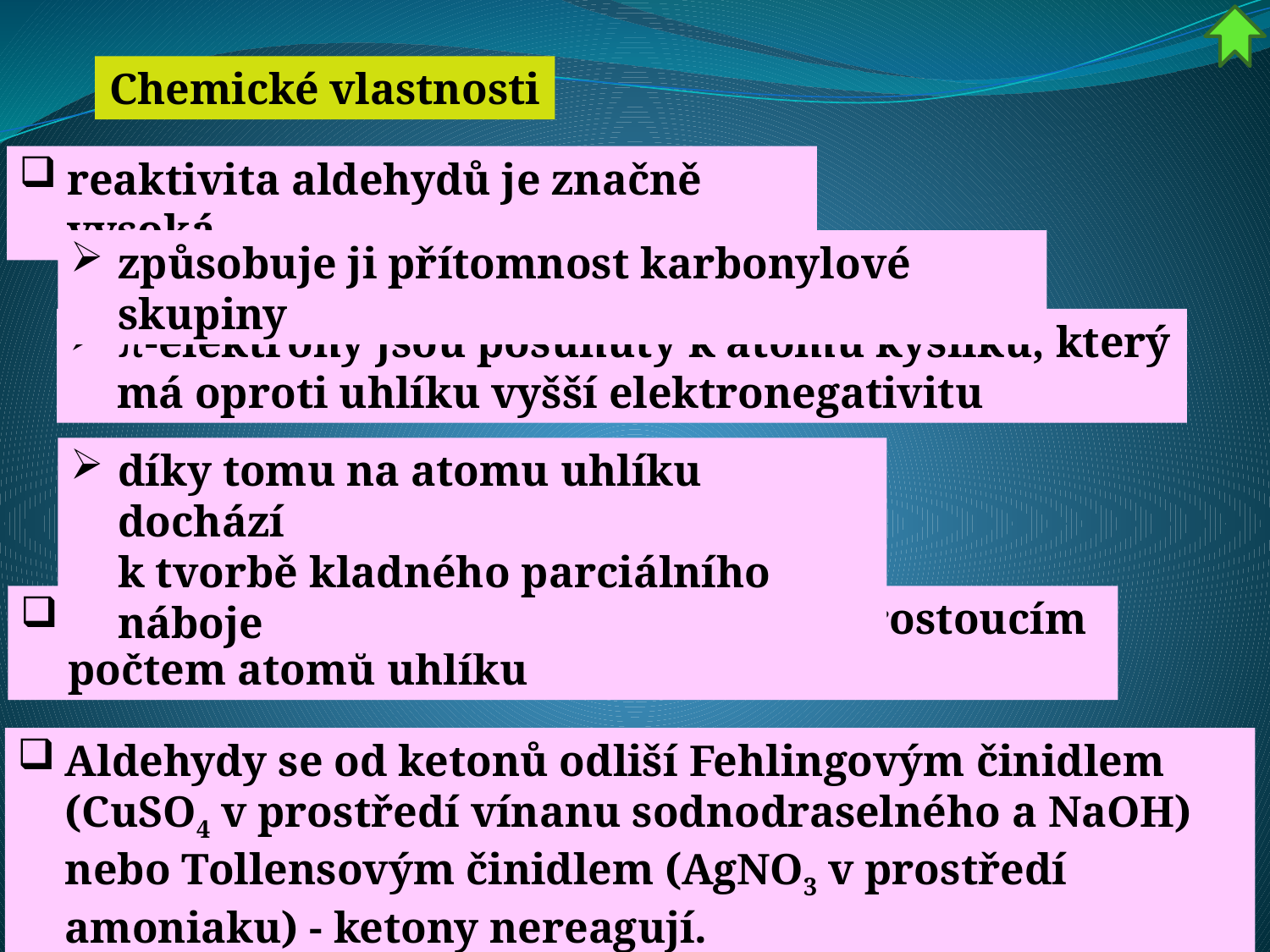

Chemické vlastnosti
reaktivita aldehydů je značně vysoká
způsobuje ji přítomnost karbonylové skupiny
π-elektrony jsou posunuty k atomu kyslíku, který má oproti uhlíku vyšší elektronegativitu
díky tomu na atomu uhlíku dochází
k tvorbě kladného parciálního náboje
reaktivita aldehydů postupně klesá s rostoucím počtem atomů uhlíku
Aldehydy se od ketonů odliší Fehlingovým činidlem 
(CuSO4 v prostředí vínanu sodnodraselného a NaOH) nebo Tollensovým činidlem (AgNO3 v prostředí amoniaku) - ketony nereagují.